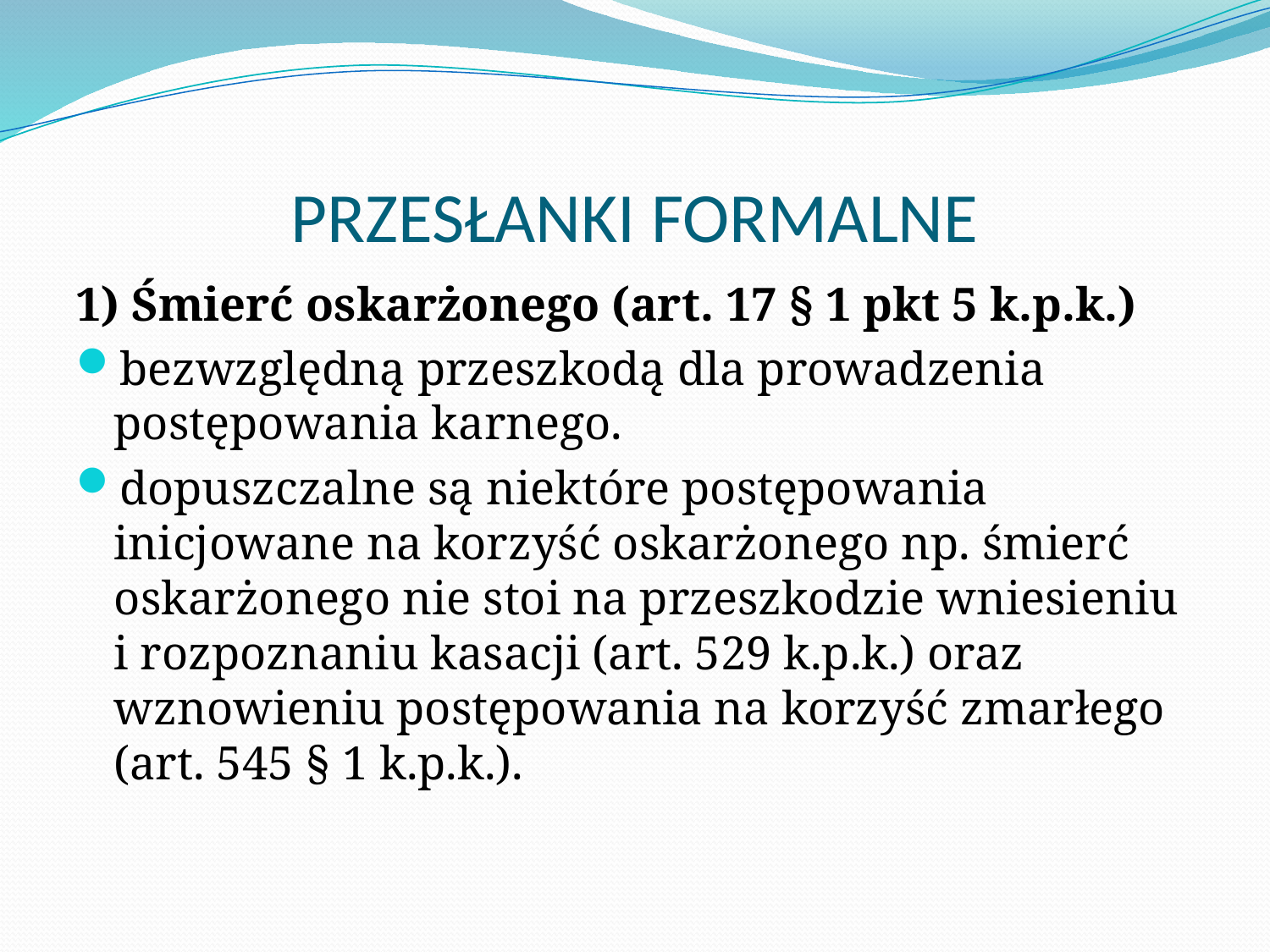

# PRZESŁANKI FORMALNE
1) Śmierć oskarżonego (art. 17 § 1 pkt 5 k.p.k.)
bezwzględną przeszkodą dla prowadzenia postępowania karnego.
dopuszczalne są niektóre postępowania inicjowane na korzyść oskarżonego np. śmierć oskarżonego nie stoi na przeszkodzie wniesieniu i rozpoznaniu kasacji (art. 529 k.p.k.) oraz wznowieniu postępowania na korzyść zmarłego (art. 545 § 1 k.p.k.).